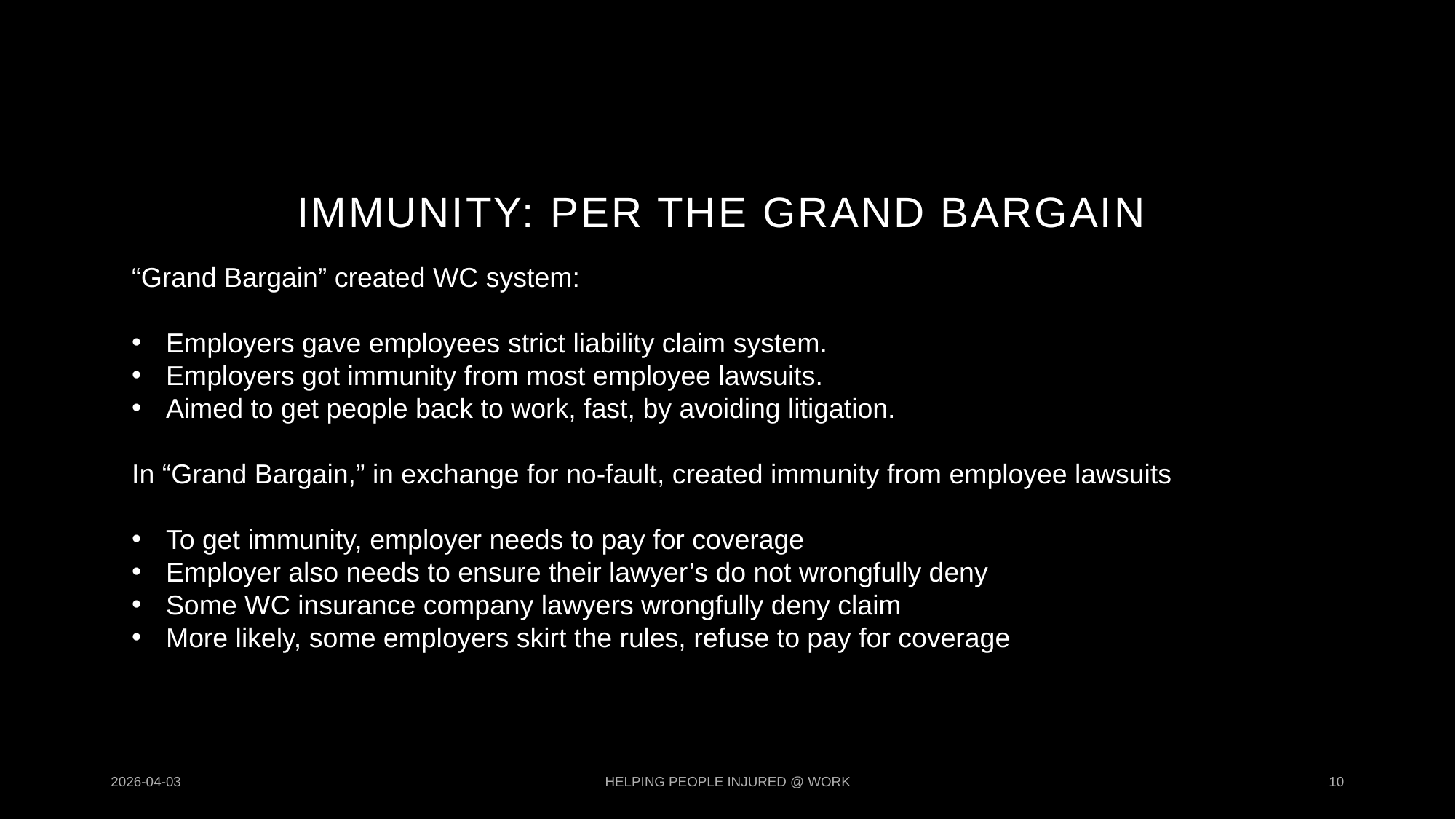

# Immunity: PER The grand bargain
“Grand Bargain” created WC system:

Employers gave employees strict liability claim system.
Employers got immunity from most employee lawsuits.
Aimed to get people back to work, fast, by avoiding litigation.

In “Grand Bargain,” in exchange for no-fault, created immunity from employee lawsuits

To get immunity, employer needs to pay for coverage
Employer also needs to ensure their lawyer’s do not wrongfully deny
Some WC insurance company lawyers wrongfully deny claim
More likely, some employers skirt the rules, refuse to pay for coverage

2026-04-03
HELPING PEOPLE INJURED @ WORK
10